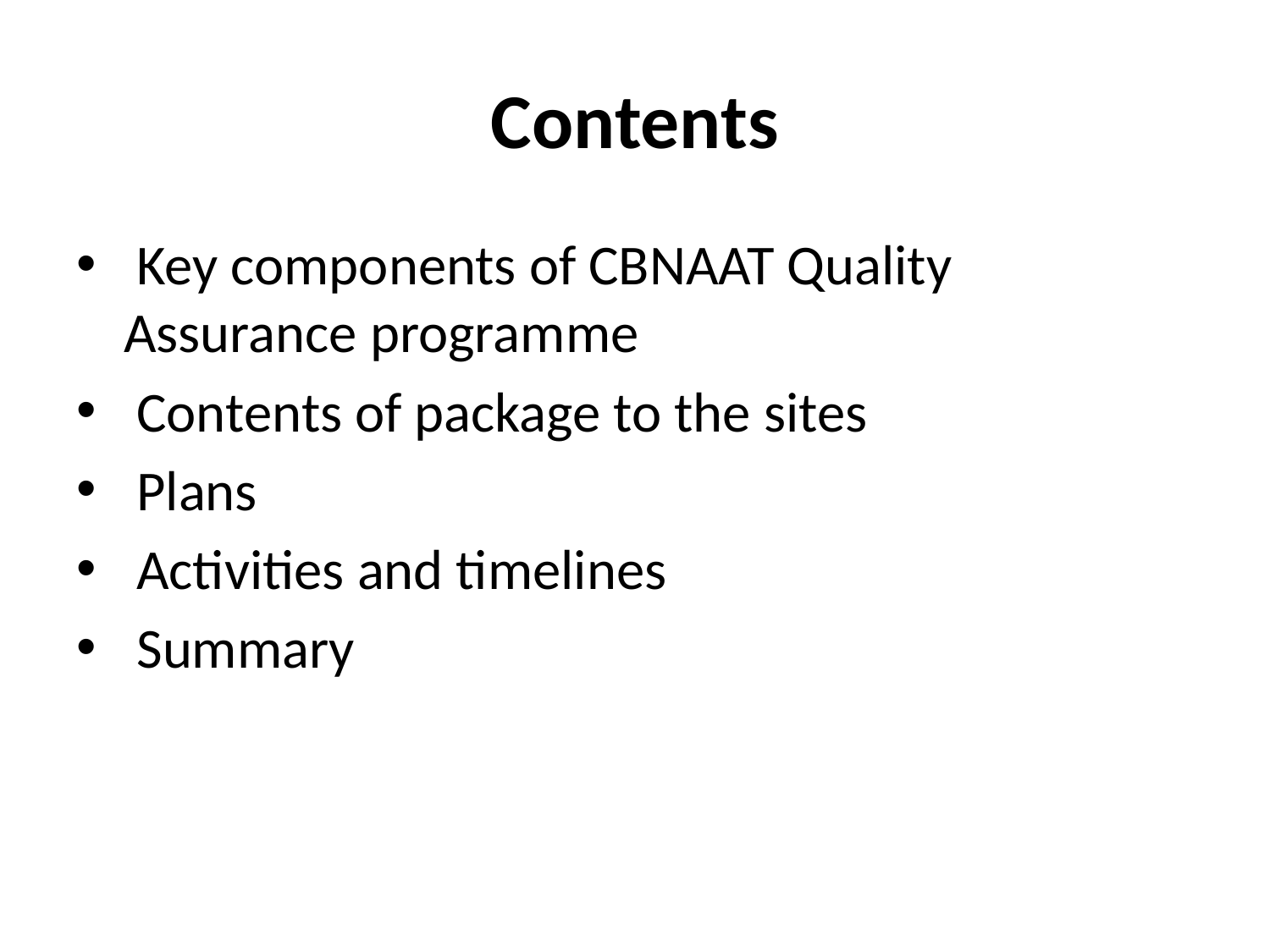

# Contents
 Key components of CBNAAT Quality Assurance programme
 Contents of package to the sites
 Plans
 Activities and timelines
 Summary